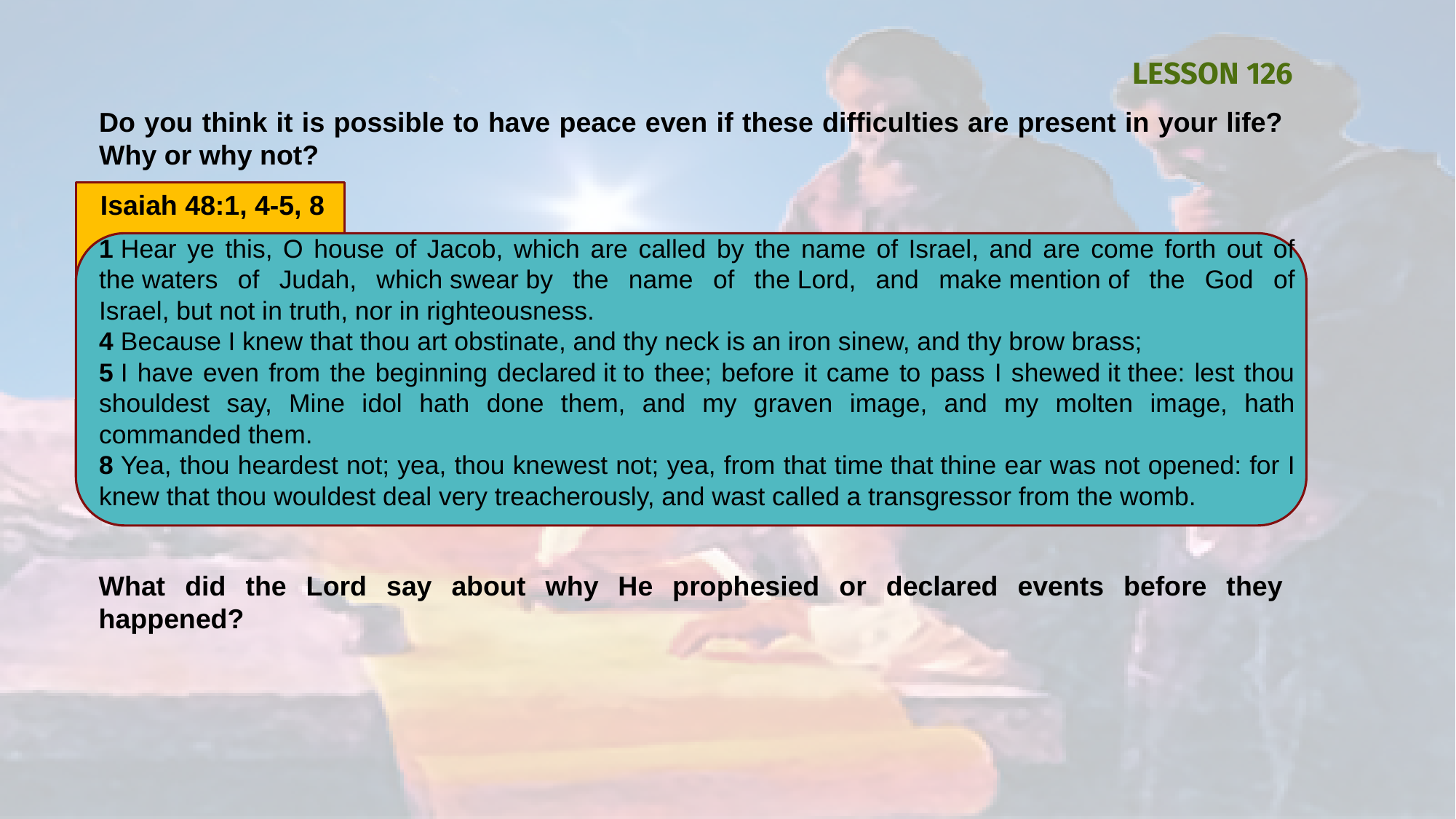

LESSON 126
Do you think it is possible to have peace even if these difficulties are present in your life? Why or why not?

Isaiah 48:1, 4-5, 8
1 Hear ye this, O house of Jacob, which are called by the name of Israel, and are come forth out of the waters of Judah, which swear by the name of the Lord, and make mention of the God of Israel, but not in truth, nor in righteousness.
4 Because I knew that thou art obstinate, and thy neck is an iron sinew, and thy brow brass;
5 I have even from the beginning declared it to thee; before it came to pass I shewed it thee: lest thou shouldest say, Mine idol hath done them, and my graven image, and my molten image, hath commanded them.
8 Yea, thou heardest not; yea, thou knewest not; yea, from that time that thine ear was not opened: for I knew that thou wouldest deal very treacherously, and wast called a transgressor from the womb.

What did the Lord say about why He prophesied or declared events before they happened?